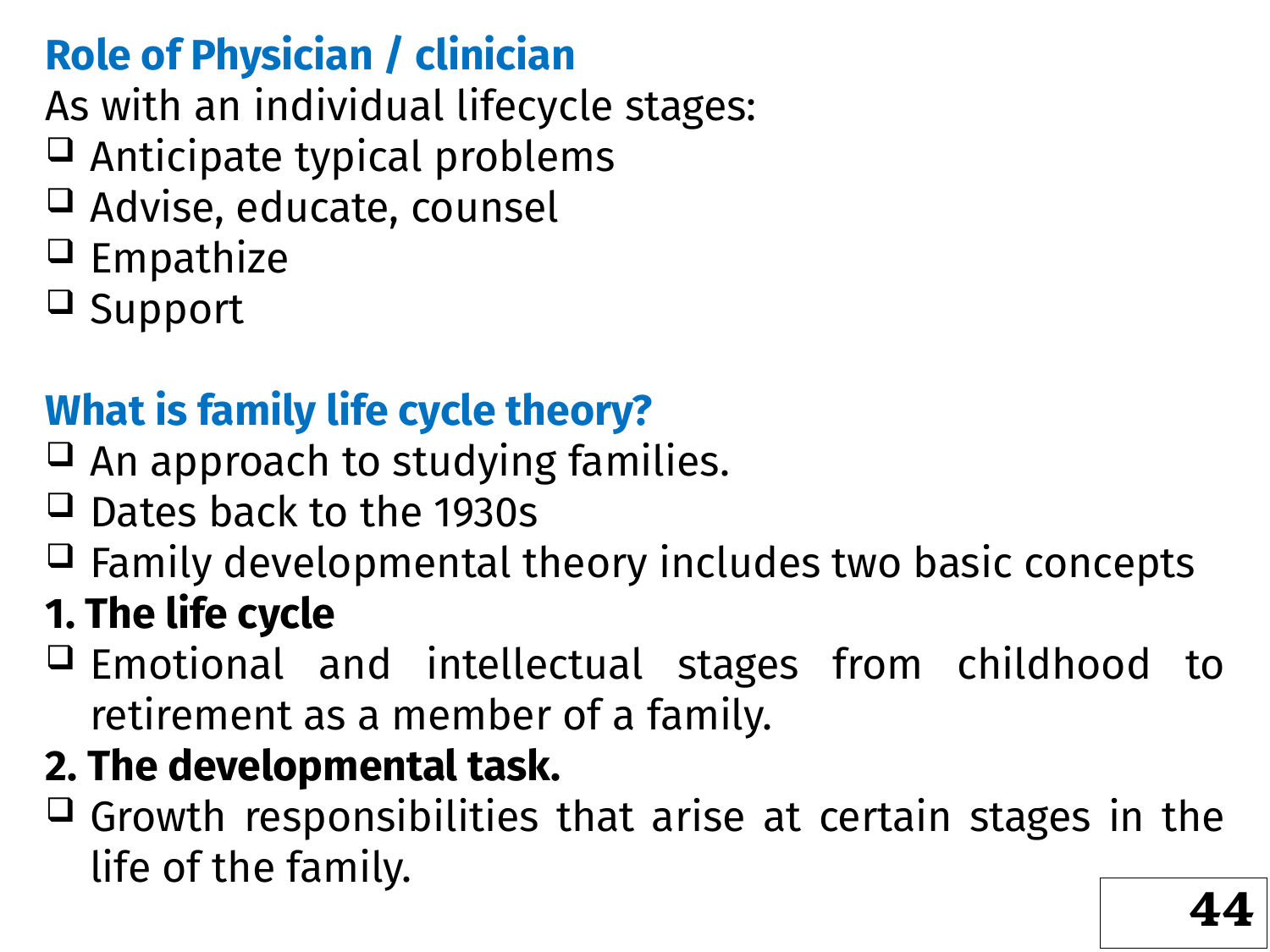

Role of Physician / clinician
As with an individual lifecycle stages:
Anticipate typical problems
Advise, educate, counsel
Empathize
Support

What is family life cycle theory?
An approach to studying families.
Dates back to the 1930s
Family developmental theory includes two basic concepts
1. The life cycle
Emotional and intellectual stages from childhood to retirement as a member of a family.
2. The developmental task.
Growth responsibilities that arise at certain stages in the life of the family.

44